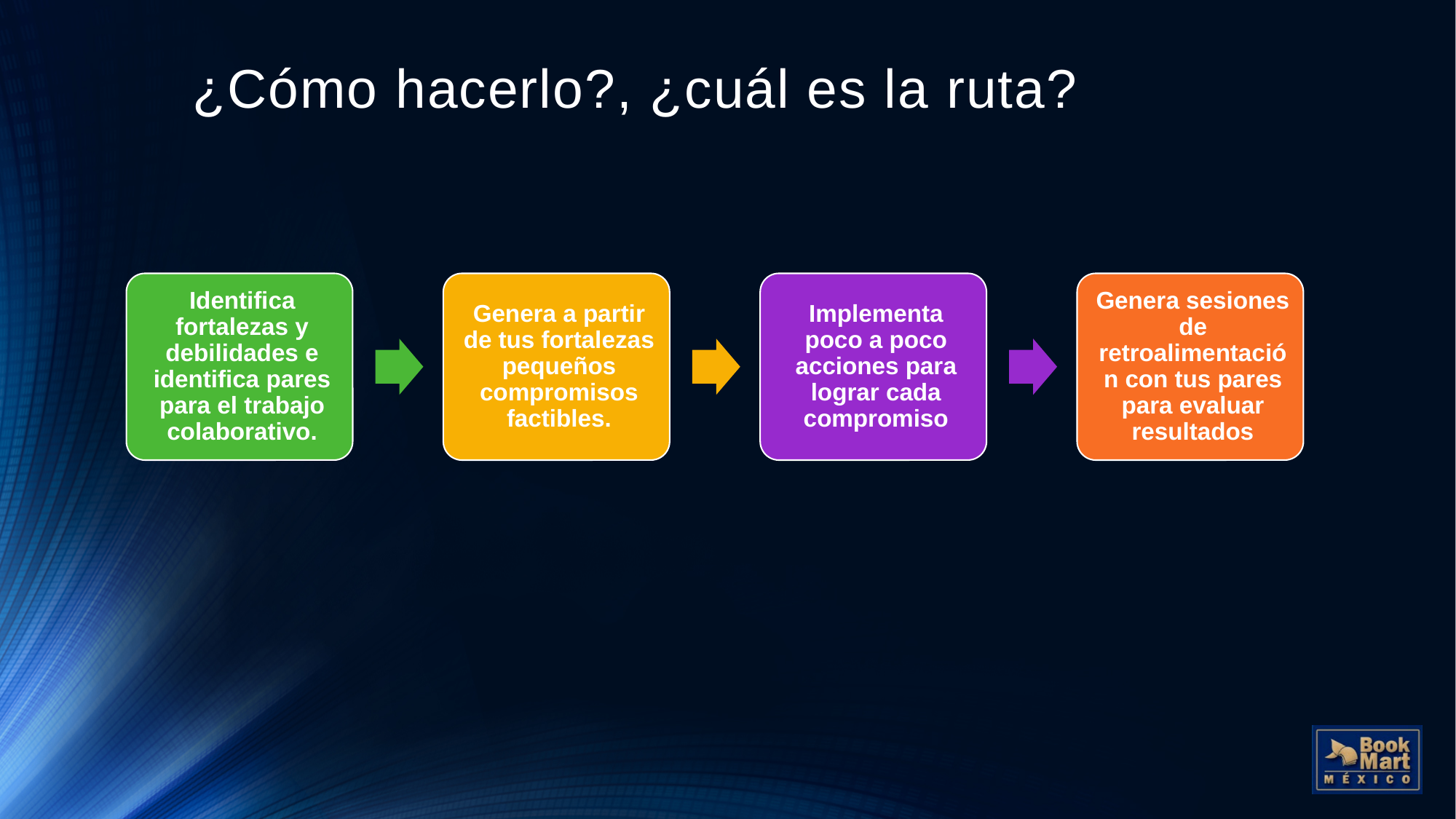

Identifica fortalezas y debilidades e identifica pares para el trabajo colaborativo.

Genera a partir de tus fortalezas pequeños compromisos factibles.

Implementa poco a poco acciones para lograr cada compromiso

Genera sesiones de retroalimentación con tus pares para evaluar resultados
# ¿Cómo hacerlo?, ¿cuál es la ruta?